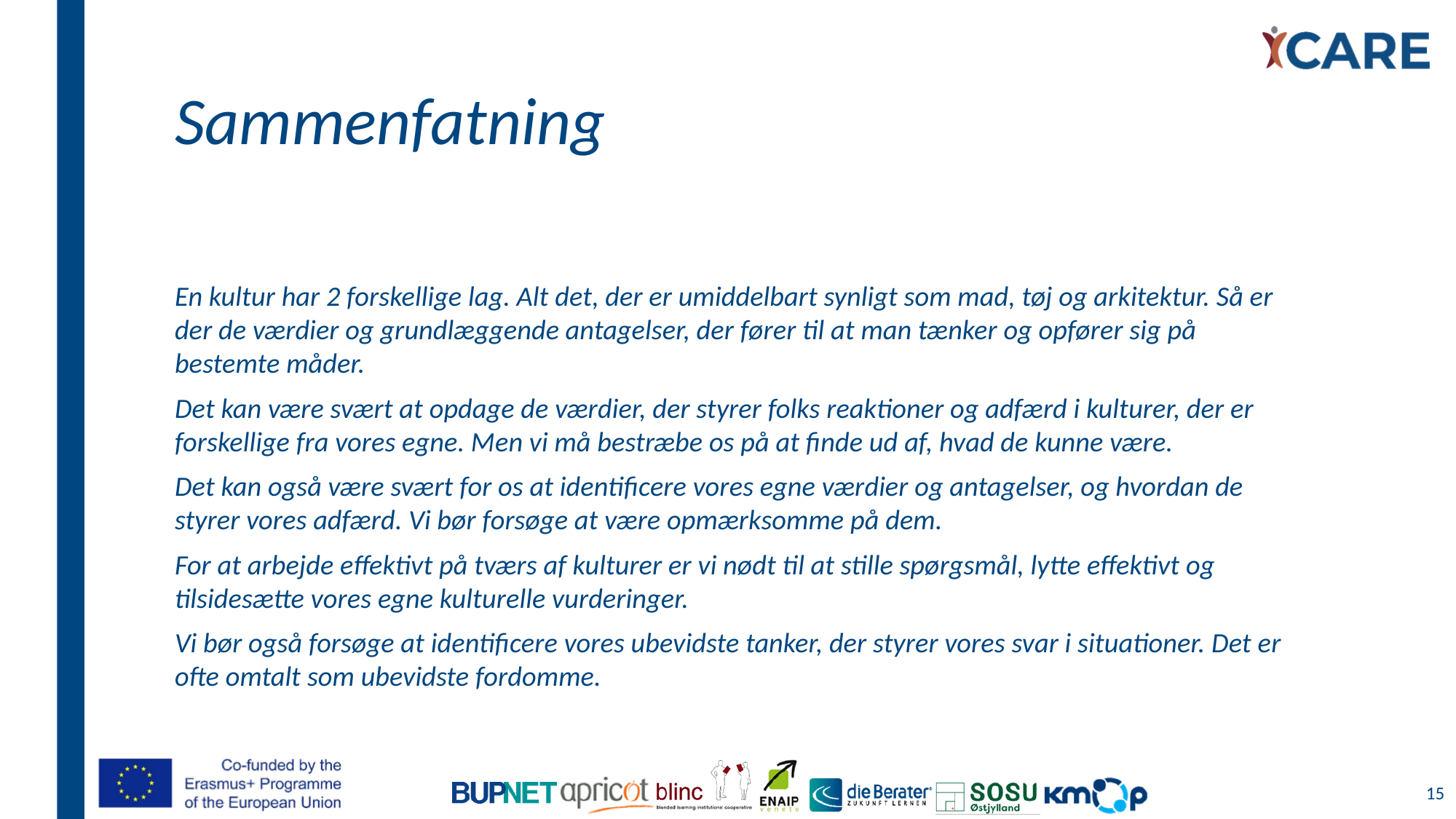

# Sammenfatning
En kultur har 2 forskellige lag. Alt det, der er umiddelbart synligt som mad, tøj og arkitektur. Så er der de værdier og grundlæggende antagelser, der fører til at man tænker og opfører sig på bestemte måder.
Det kan være svært at opdage de værdier, der styrer folks reaktioner og adfærd i kulturer, der er forskellige fra vores egne. Men vi må bestræbe os på at finde ud af, hvad de kunne være.
Det kan også være svært for os at identificere vores egne værdier og antagelser, og hvordan de styrer vores adfærd. Vi bør forsøge at være opmærksomme på dem.
For at arbejde effektivt på tværs af kulturer er vi nødt til at stille spørgsmål, lytte effektivt og tilsidesætte vores egne kulturelle vurderinger.
Vi bør også forsøge at identificere vores ubevidste tanker, der styrer vores svar i situationer. Det er ofte omtalt som ubevidste fordomme.

15